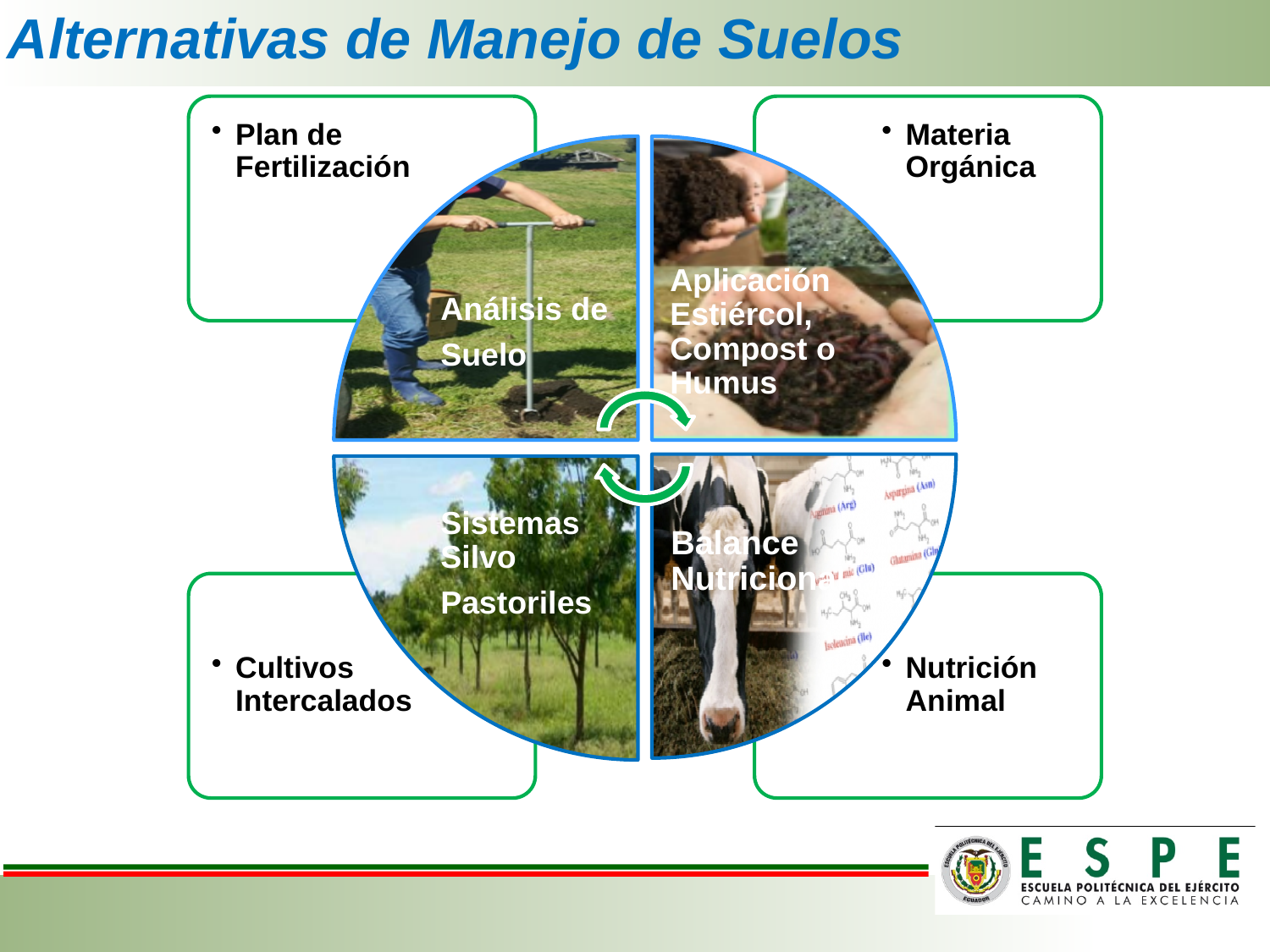

# Alternativas de Manejo de Suelos
Nutrición Animal
Cultivos Intercalados
Materia Orgánica
Plan de Fertilización
Análisis de
Suelo
Aplicación  Estiércol, Compost o Humus
Balance Nutricional
Sistemas Silvo
Pastoriles